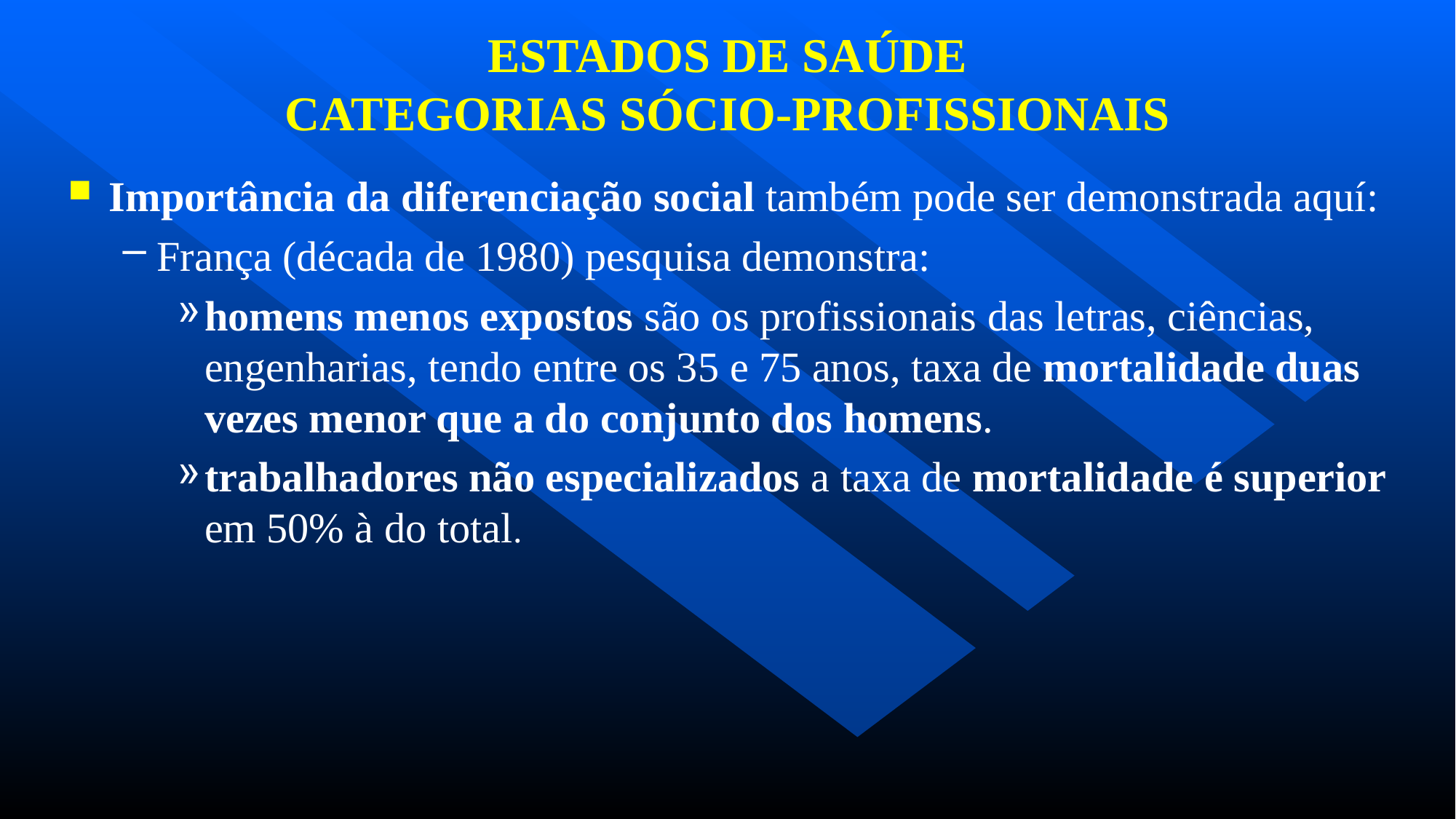

# ESTADOS DE SAÚDE CATEGORIAS SÓCIO-PROFISSIONAIS
Importância da diferenciação social também pode ser demonstrada aquí:
França (década de 1980) pesquisa demonstra:
homens menos expostos são os profissionais das letras, ciências, engenharias, tendo entre os 35 e 75 anos, taxa de mortalidade duas vezes menor que a do conjunto dos homens.
trabalhadores não especializados a taxa de mortalidade é superior em 50% à do total.